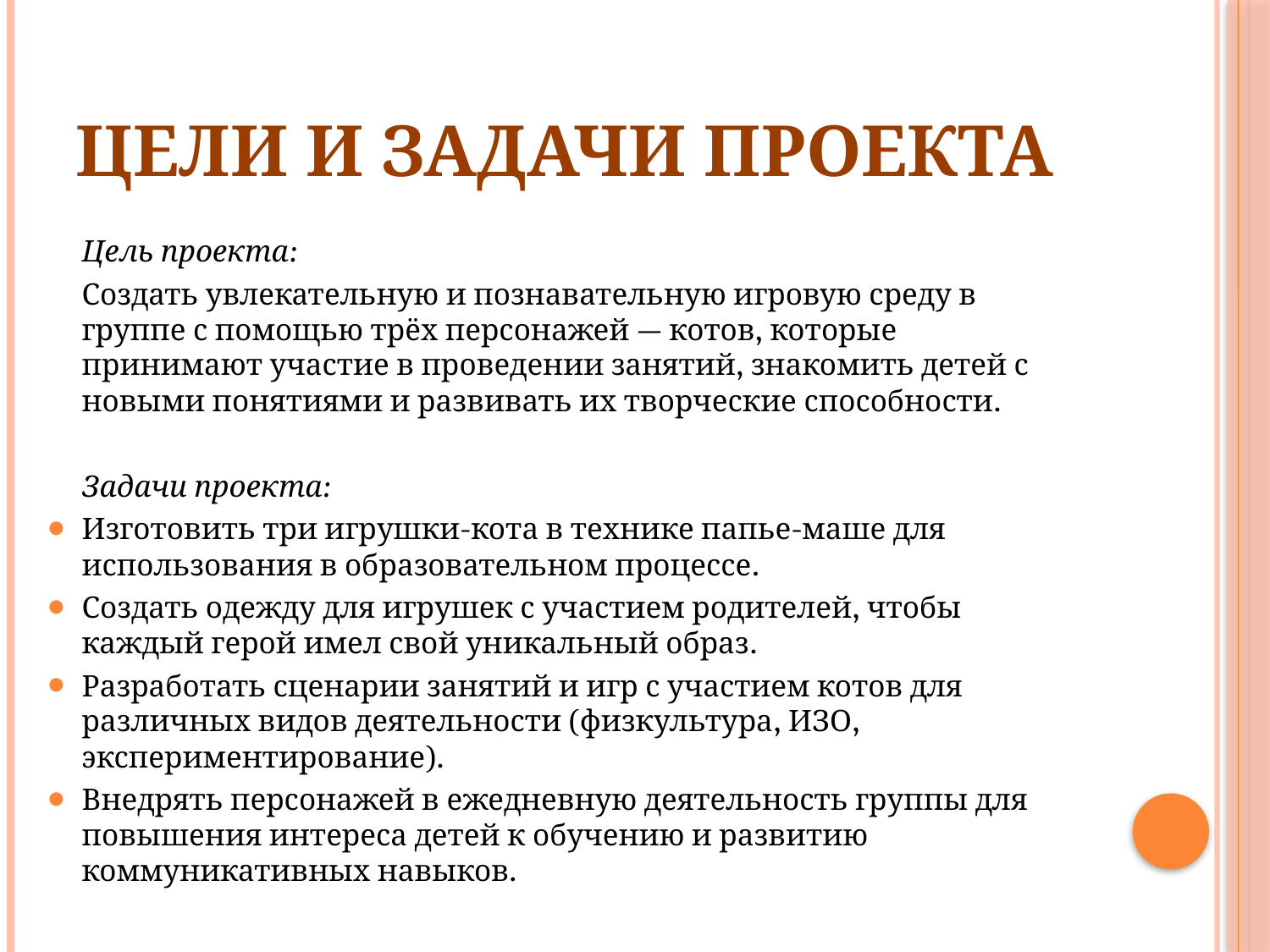

# Цели и задачи проекта
	Цель проекта:
		Создать увлекательную и познавательную игровую среду в группе с помощью трёх персонажей — котов, которые принимают участие в проведении занятий, знакомить детей с новыми понятиями и развивать их творческие способности.

	Задачи проекта:
Изготовить три игрушки-кота в технике папье-маше для использования в образовательном процессе.
Создать одежду для игрушек с участием родителей, чтобы каждый герой имел свой уникальный образ.
Разработать сценарии занятий и игр с участием котов для различных видов деятельности (физкультура, ИЗО, экспериментирование).
Внедрять персонажей в ежедневную деятельность группы для повышения интереса детей к обучению и развитию коммуникативных навыков.